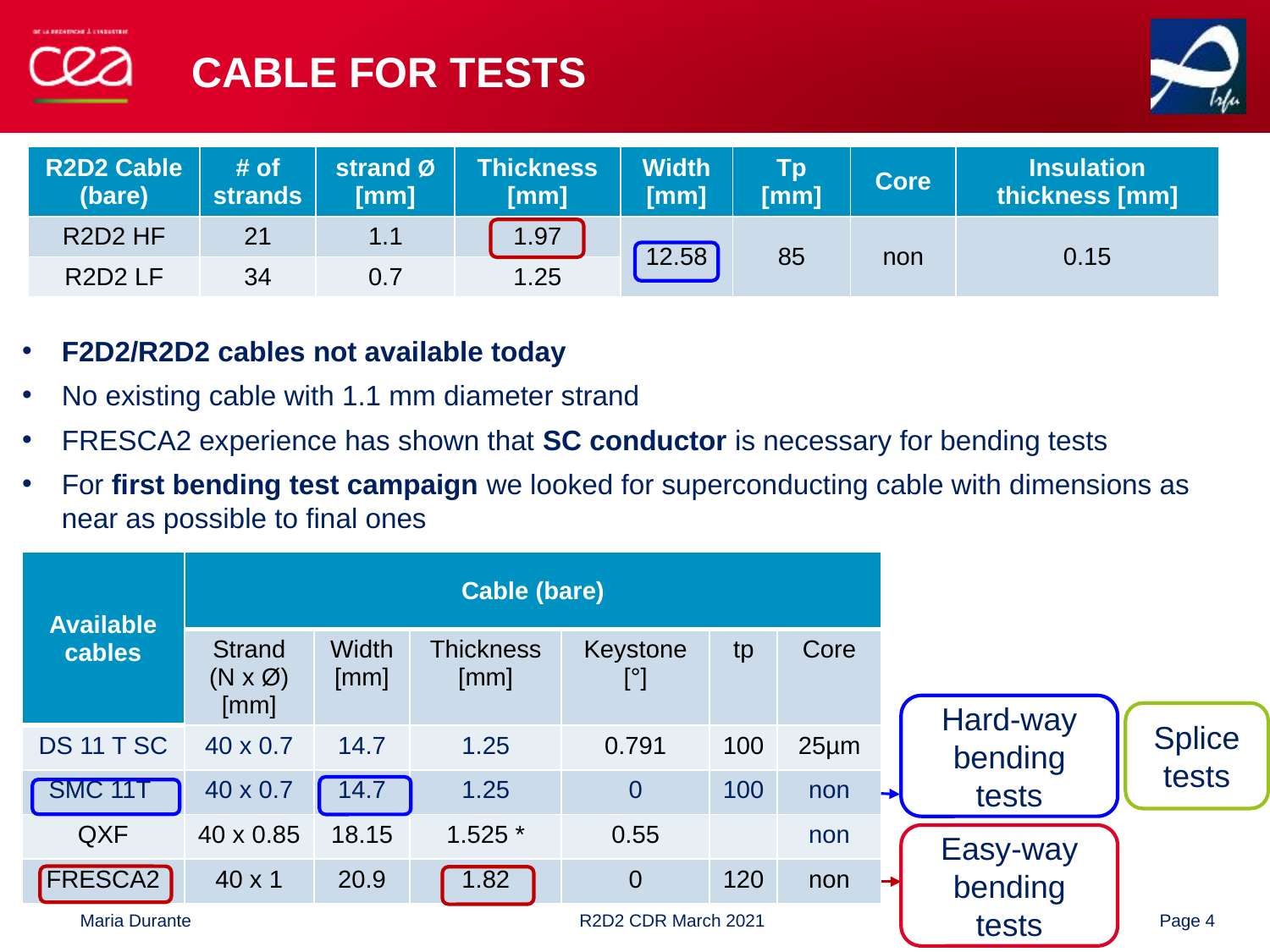

# Cable for tests
| R2D2 Cable (bare) | # of strands | strand Ø [mm] | Thickness [mm] | Width [mm] | Tp [mm] | Core | Insulation thickness [mm] |
| --- | --- | --- | --- | --- | --- | --- | --- |
| R2D2 HF | 21 | 1.1 | 1.97 | 12.58 | 85 | non | 0.15 |
| R2D2 LF | 34 | 0.7 | 1.25 |  |  |  |  |

F2D2/R2D2 cables not available today
No existing cable with 1.1 mm diameter strand
FRESCA2 experience has shown that SC conductor is necessary for bending tests
For first bending test campaign we looked for superconducting cable with dimensions as near as possible to final ones

| Available cables | Cable (bare) |  |  |  |  |  |
| --- | --- | --- | --- | --- | --- | --- |
|  | Strand (N x Ø) [mm] | Width [mm] | Thickness [mm] | Keystone [°] | tp | Core |
| DS 11 T SC | 40 x 0.7 | 14.7 | 1.25 | 0.791 | 100 | 25µm |
| SMC 11T | 40 x 0.7 | 14.7 | 1.25 | 0 | 100 | non |
| QXF | 40 x 0.85 | 18.15 | 1.525 \* | 0.55 |  | non |
| FRESCA2 | 40 x 1 | 20.9 | 1.82 | 0 | 120 | non |
Hard-way bending tests

Easy-way bending tests

Splice tests
Maria Durante
R2D2 CDR March 2021
Page 4